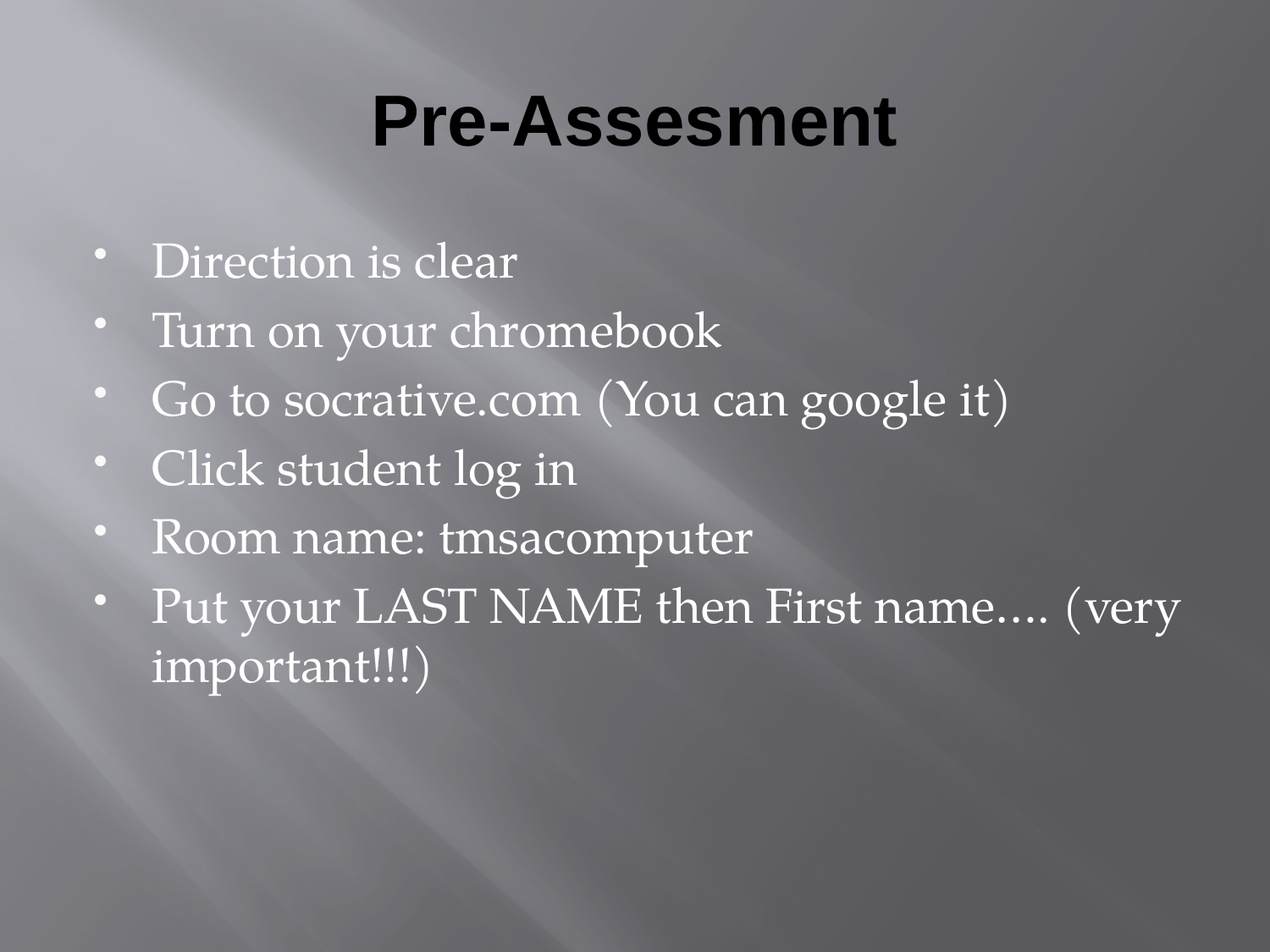

# Pre-Assesment
Direction is clear
Turn on your chromebook
Go to socrative.com (You can google it)
Click student log in
Room name: tmsacomputer
Put your LAST NAME then First name…. (very important!!!)